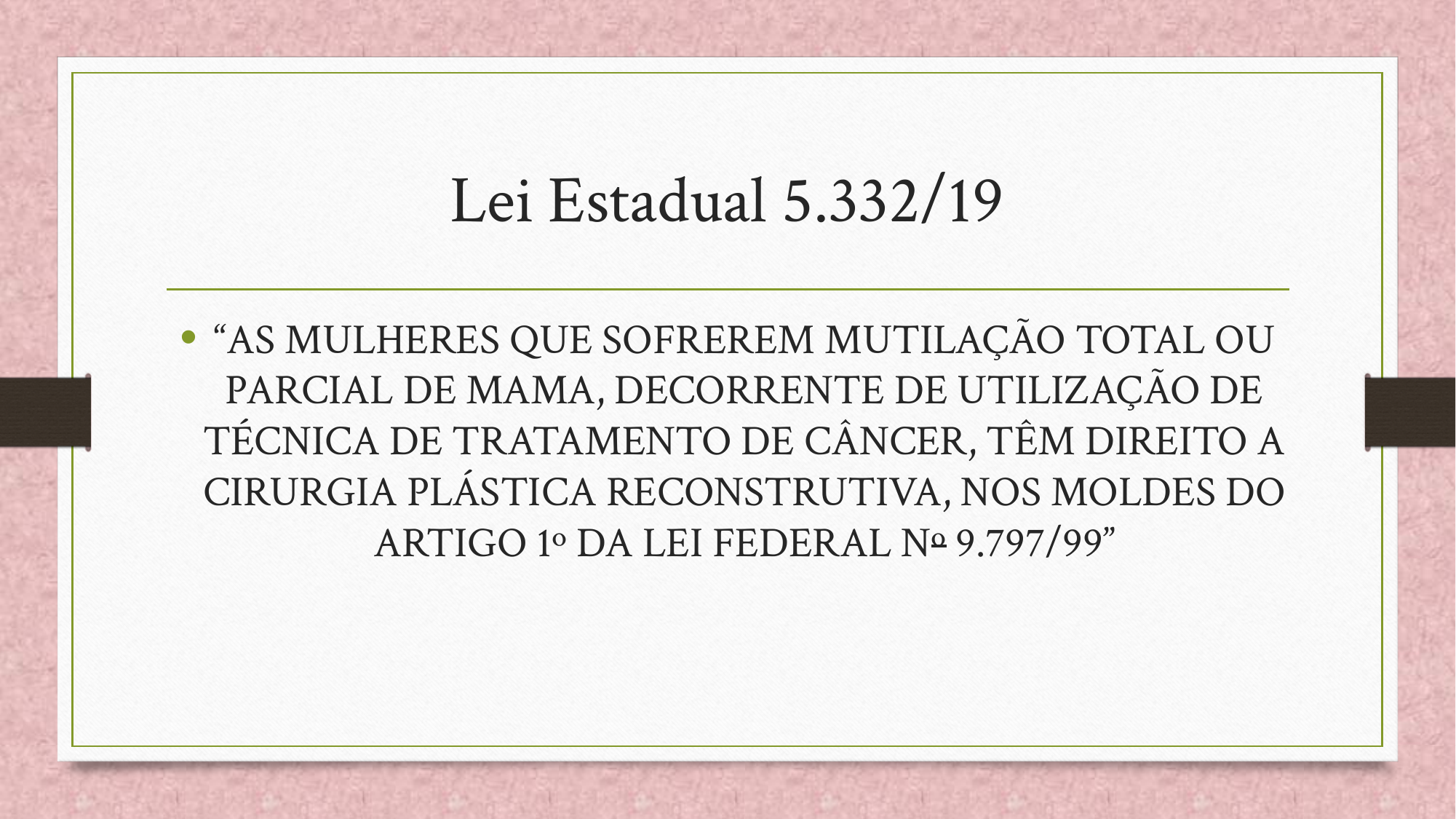

# Lei Estadual 5.332/19
“AS MULHERES QUE SOFREREM MUTILAÇÃO TOTAL OU PARCIAL DE MAMA, DECORRENTE DE UTILIZAÇÃO DE TÉCNICA DE TRATAMENTO DE CÂNCER, TÊM DIREITO A CIRURGIA PLÁSTICA RECONSTRUTIVA, NOS MOLDES DO ARTIGO 1º DA LEI FEDERAL Nº 9.797/99”